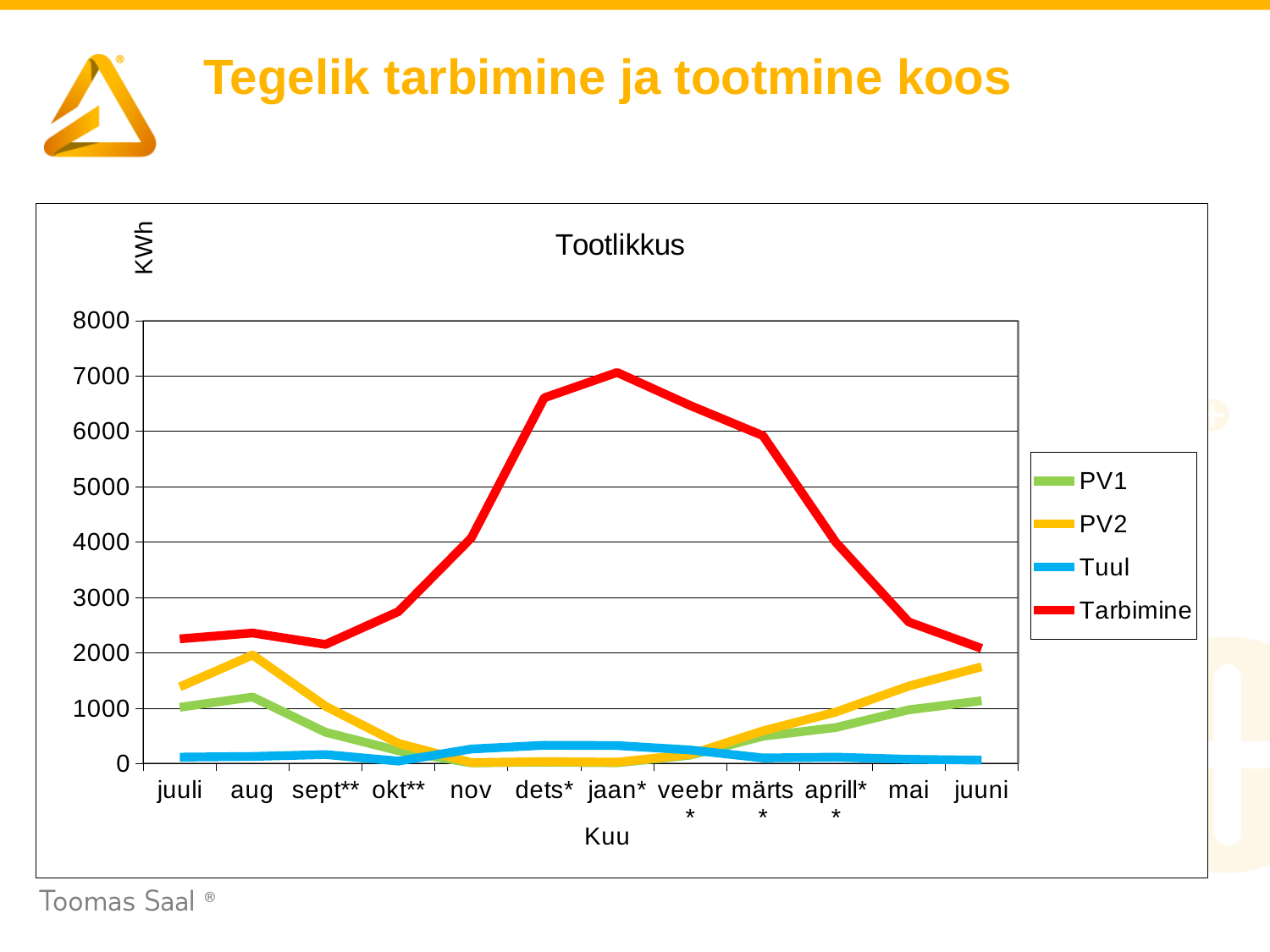

# Tegelik tarbimine ja tootmine koos

### Chart: Tootlikkus

| Category |  |  | Tuul |  |
|---|---|---|---|---|
| juuli | 1016.0 | 1384.0 | 115.0 | 2251.0 |
| aug | 1201.0 | 1960.0 | 128.0 | 2357.0 |
| sept** | 565.0 | 1035.0 | 162.0 | 2151.0 |
| okt** | 230.0 | 364.0 | 44.0 | 2744.0 |
| nov | 11.0 | 17.0 | 262.0 | 4076.0 |
| dets* | 25.0 | 35.0 | 330.0 | 6604.0 |
| jaan* | 13.0 | 25.0 | 324.0 | 7063.0 |
| veebr* | 150.0 | 163.0 | 245.0 | 6467.0 |
| märts* | 493.0 | 590.0 | 101.0 | 5921.0 |
| aprill** | 651.0 | 929.0 | 115.0 | 3995.0 |
| mai | 970.0 | 1398.0 | 76.0 | 2556.0 |
| juuni | 1134.0 | 1747.0 | 61.0 | 2079.0 |